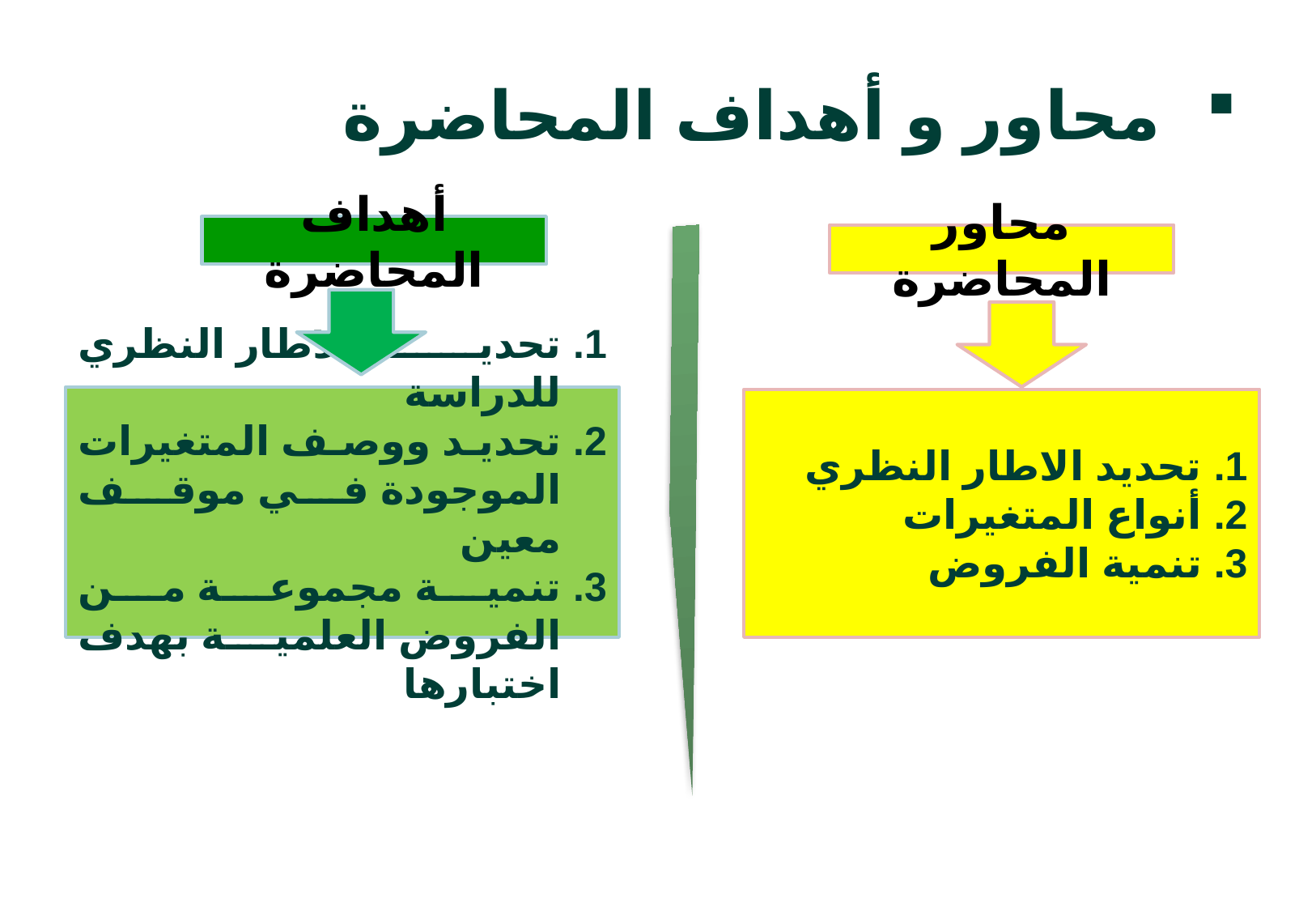

# محاور و أهداف المحاضرة
أهداف المحاضرة
محاور المحاضرة

تحديد الاطار النظري للدراسة
تحديد ووصف المتغيرات الموجودة في موقف معين
تنمية مجموعة من الفروض العلمية بهدف اختبارها
تحديد الاطار النظري
أنواع المتغيرات
تنمية الفروض
2